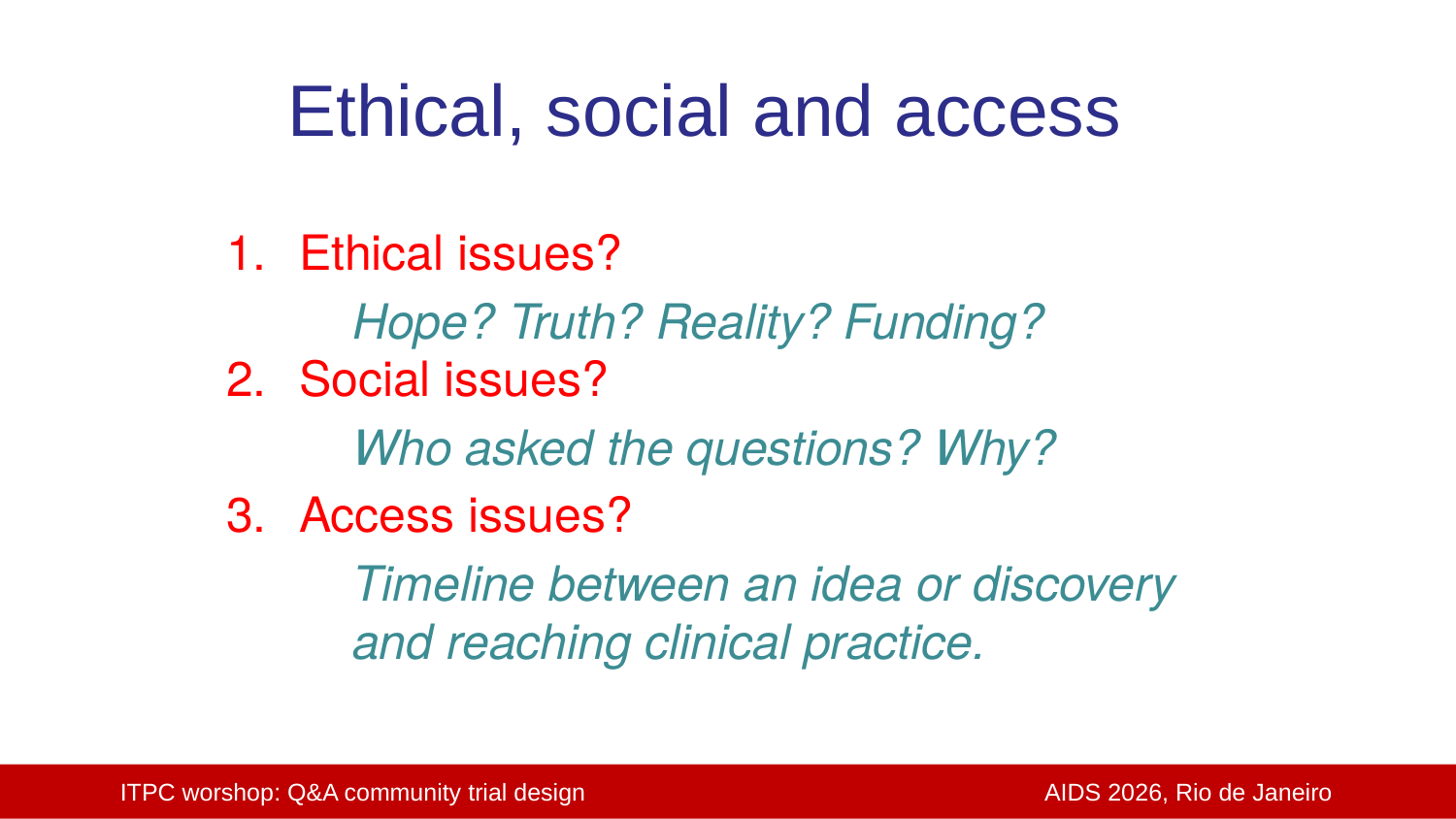

Ethical, social and access
Ethical issues?
Social issues?

Access issues?
Hope? Truth? Reality? Funding?
Who asked the questions? Why?

Timeline between an idea or discovery and reaching clinical practice.